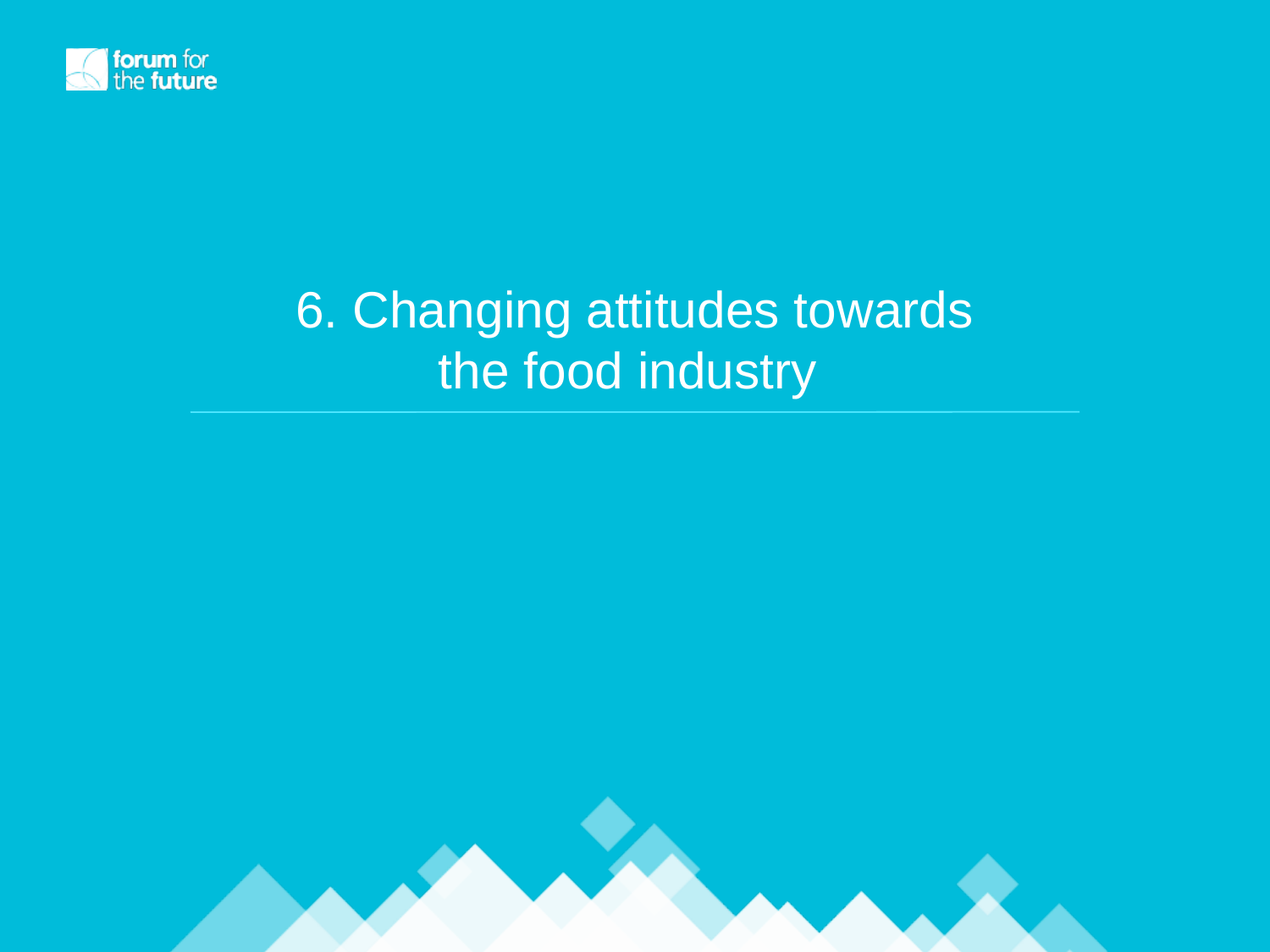

# 6. Changing attitudes towards the food industry